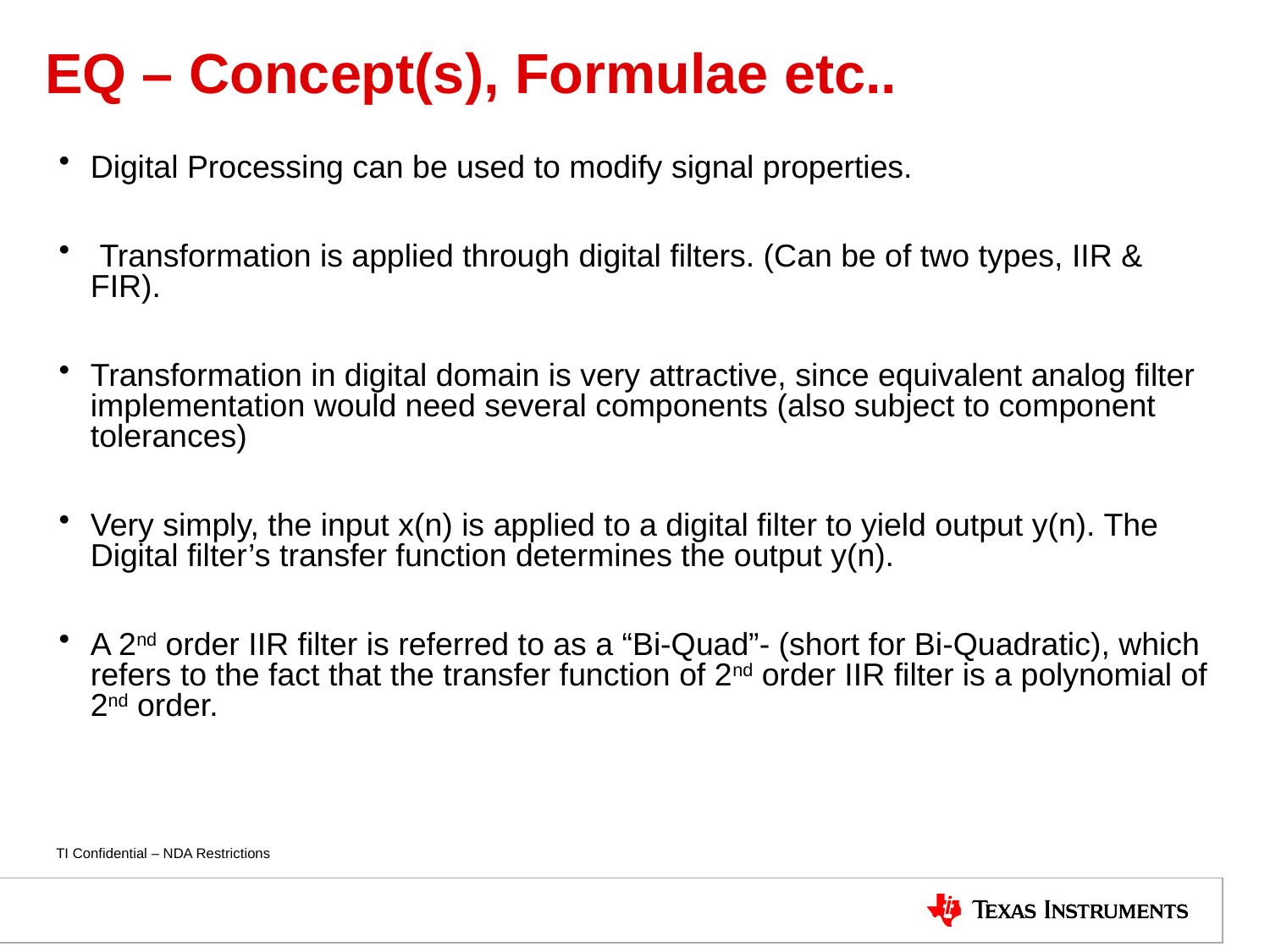

EQ – Concept(s), Formulae etc..
Digital Processing can be used to modify signal properties.

 Transformation is applied through digital filters. (Can be of two types, IIR & FIR).

Transformation in digital domain is very attractive, since equivalent analog filter implementation would need several components (also subject to component tolerances)

Very simply, the input x(n) is applied to a digital filter to yield output y(n). The Digital filter’s transfer function determines the output y(n).

A 2nd order IIR filter is referred to as a “Bi-Quad”- (short for Bi-Quadratic), which refers to the fact that the transfer function of 2nd order IIR filter is a polynomial of 2nd order.